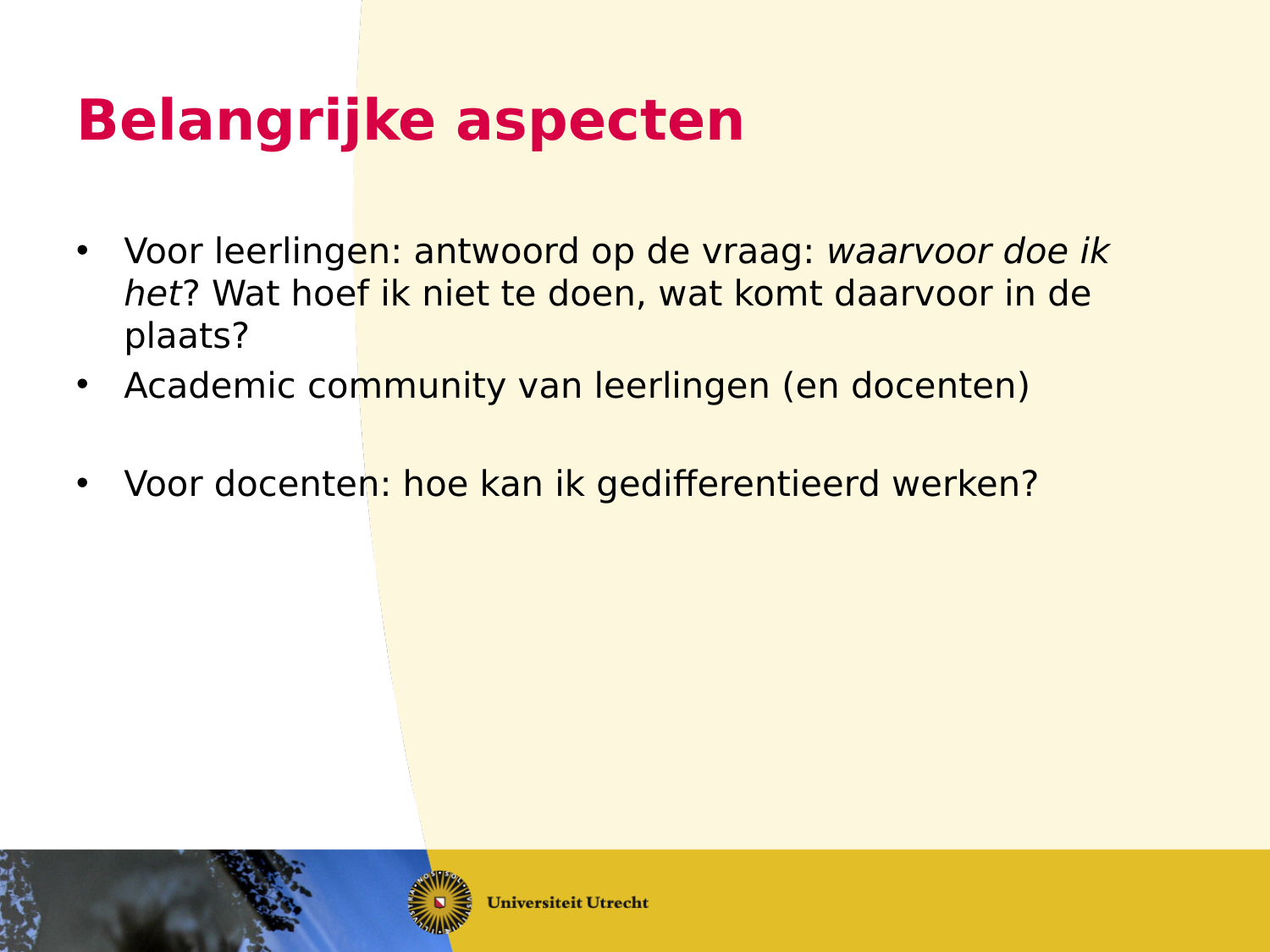

# Belangrijke aspecten
Voor leerlingen: antwoord op de vraag: waarvoor doe ik het? Wat hoef ik niet te doen, wat komt daarvoor in de plaats?
Academic community van leerlingen (en docenten)

Voor docenten: hoe kan ik gedifferentieerd werken?